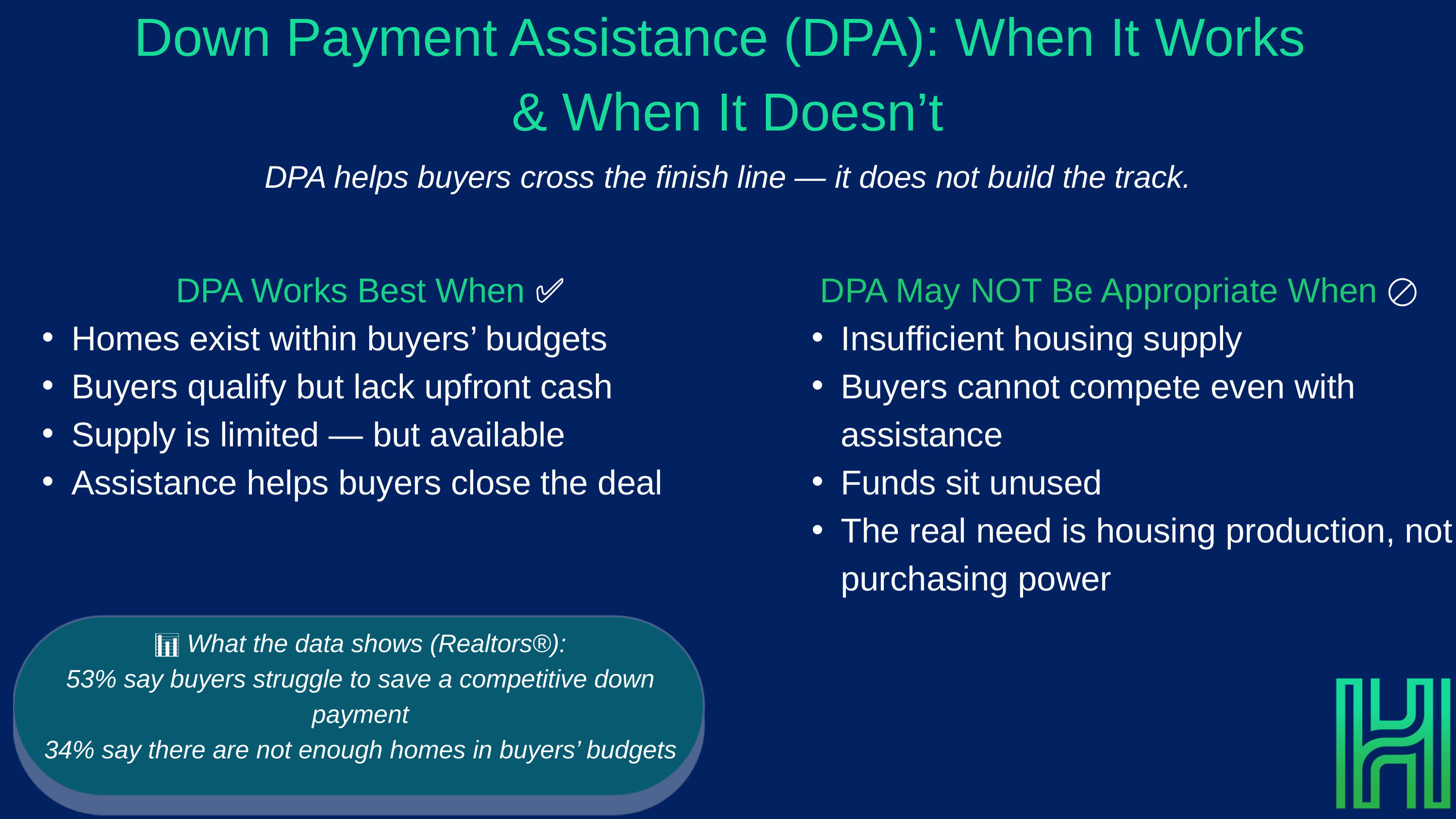

Down Payment Assistance (DPA): When It Works
& When It Doesn’t
DPA helps buyers cross the finish line — it does not build the track.
DPA Works Best When ✅
Homes exist within buyers’ budgets
Buyers qualify but lack upfront cash
Supply is limited — but available
Assistance helps buyers close the deal

DPA May NOT Be Appropriate When 🚫
Insufficient housing supply
Buyers cannot compete even with assistance
Funds sit unused
The real need is housing production, not purchasing power

📊 What the data shows (Realtors®):
53% say buyers struggle to save a competitive down payment
34% say there are not enough homes in buyers’ budgets